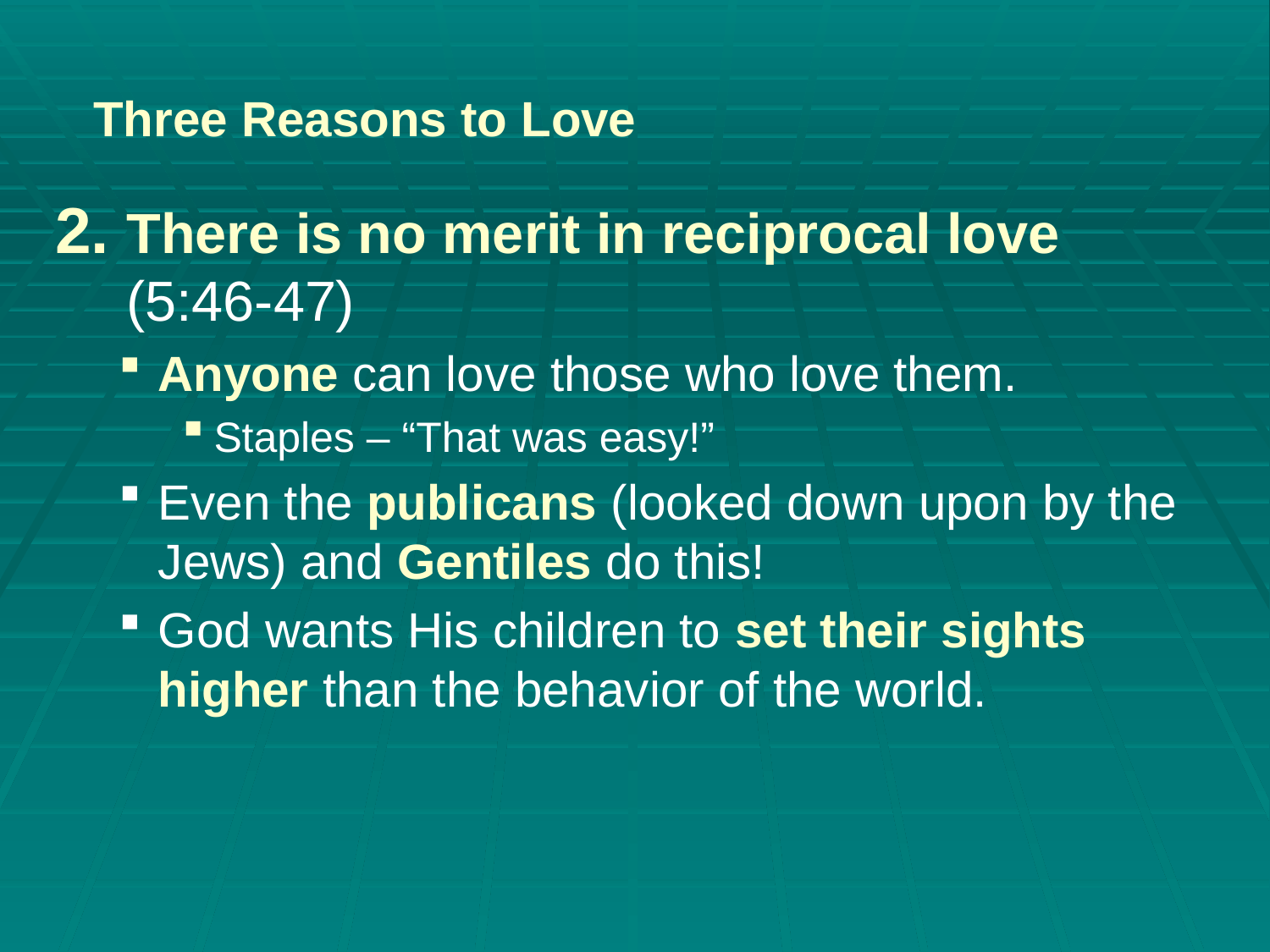

# Three Reasons to Love
There is no merit in reciprocal love (5:46-47)
Anyone can love those who love them.
Staples – “That was easy!”
Even the publicans (looked down upon by the Jews) and Gentiles do this!
God wants His children to set their sights higher than the behavior of the world.